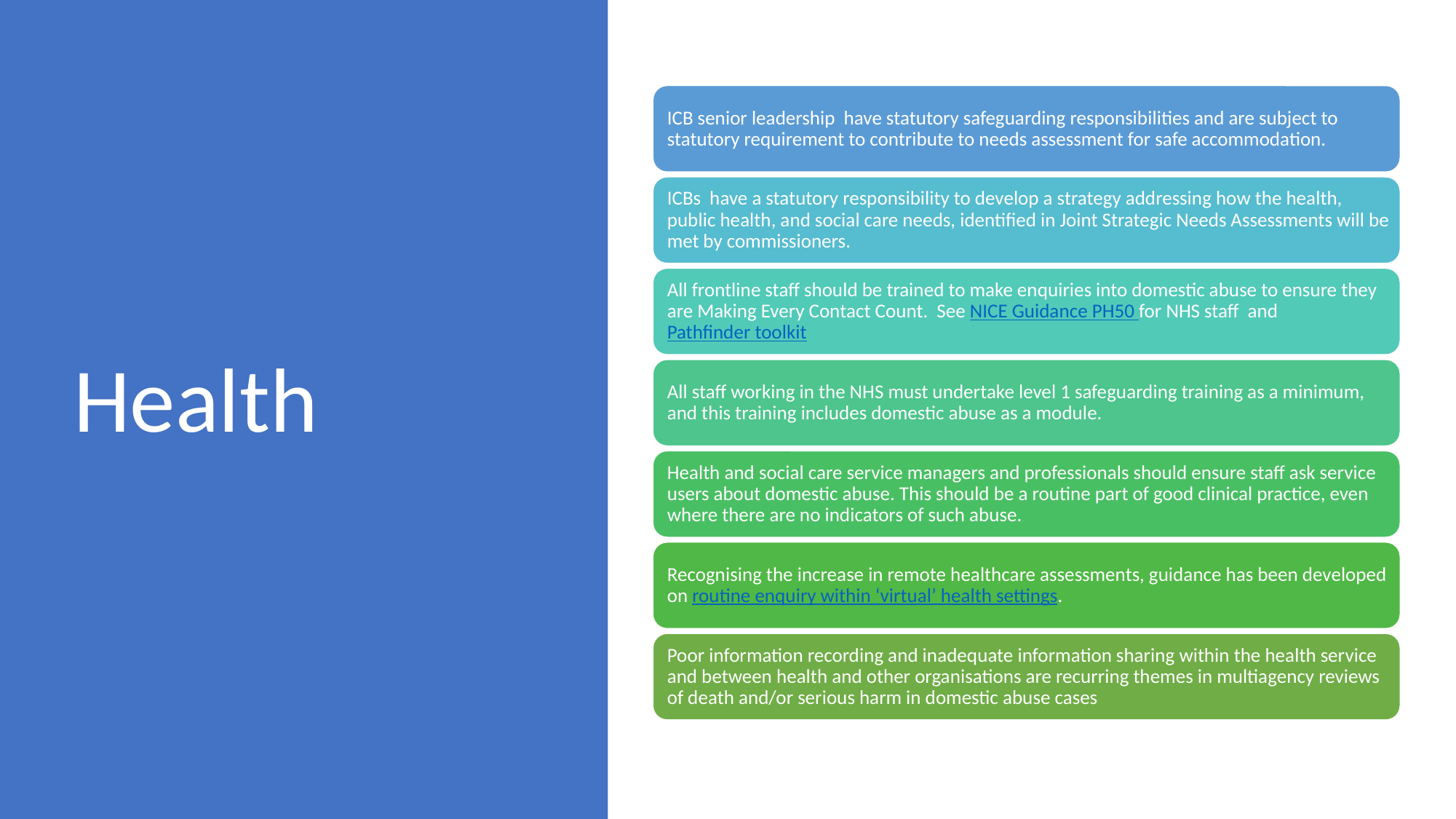

# Health
ICB senior leadership  have statutory safeguarding responsibilities and are subject to  statutory requirement to contribute to needs assessment for safe accommodation.
ICBs  have a statutory responsibility to develop a strategy addressing how the health, public health, and social care needs, identified in Joint Strategic Needs Assessments will be met by commissioners.
All frontline staff should be trained to make enquiries into domestic abuse to ensure they are Making Every Contact Count.  See NICE Guidance PH50 for NHS staff  and Pathfinder toolkit
All staff working in the NHS must undertake level 1 safeguarding training as a minimum, and this training includes domestic abuse as a module.
Health and social care service managers and professionals should ensure staff ask service users about domestic abuse. This should be a routine part of good clinical practice, even where there are no indicators of such abuse.
Recognising the increase in remote healthcare assessments, guidance has been developed on routine enquiry within ‘virtual’ health settings.
Poor information recording and inadequate information sharing within the health service and between health and other organisations are recurring themes in multiagency reviews of death and/or serious harm in domestic abuse cases